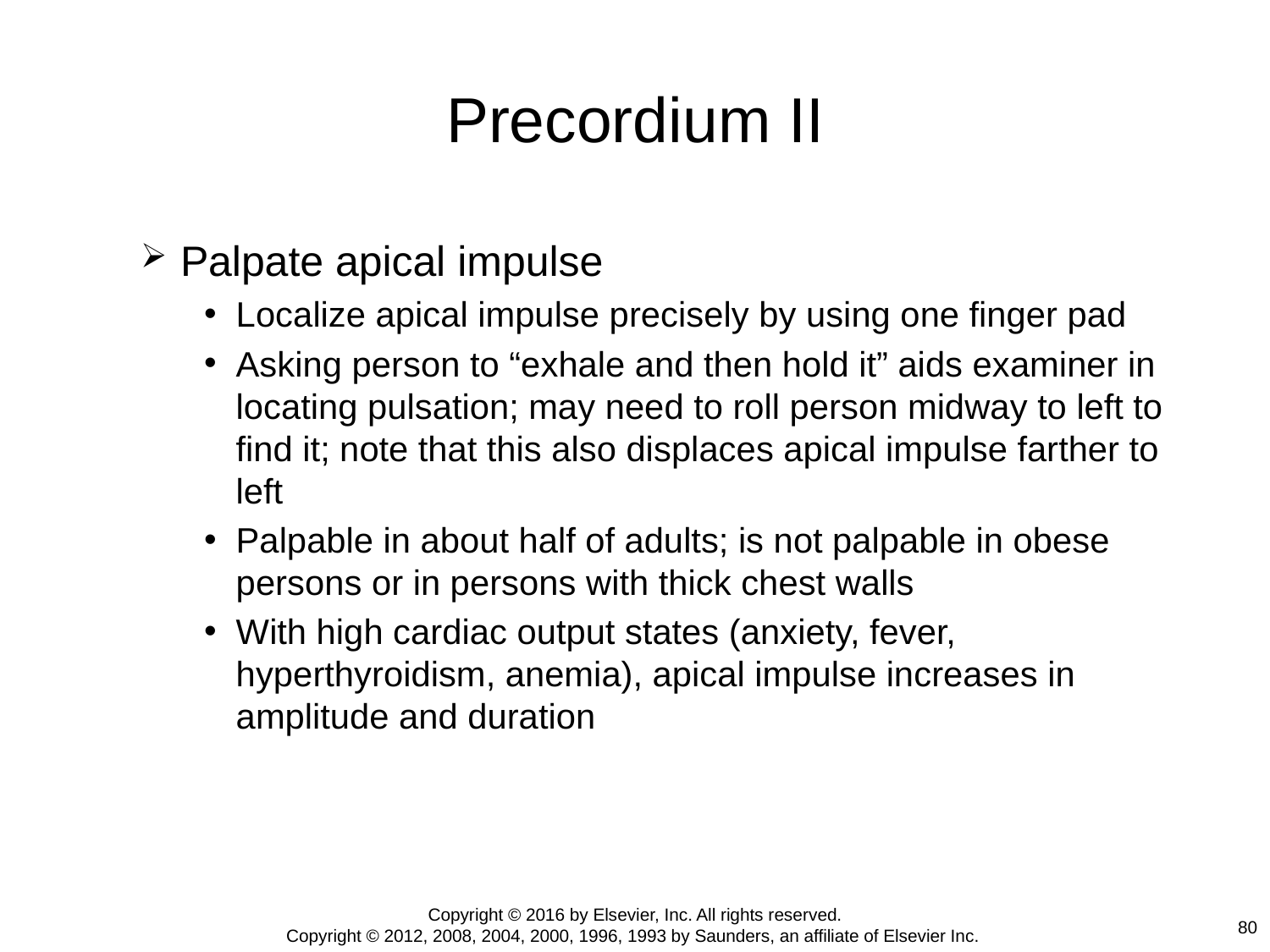

# Precordium II
Palpate apical impulse
Localize apical impulse precisely by using one finger pad
Asking person to “exhale and then hold it” aids examiner in locating pulsation; may need to roll person midway to left to find it; note that this also displaces apical impulse farther to left
Palpable in about half of adults; is not palpable in obese persons or in persons with thick chest walls
With high cardiac output states (anxiety, fever, hyperthyroidism, anemia), apical impulse increases in amplitude and duration
Copyright © 2016 by Elsevier, Inc. All rights reserved.
Copyright © 2012, 2008, 2004, 2000, 1996, 1993 by Saunders, an affiliate of Elsevier Inc.
80